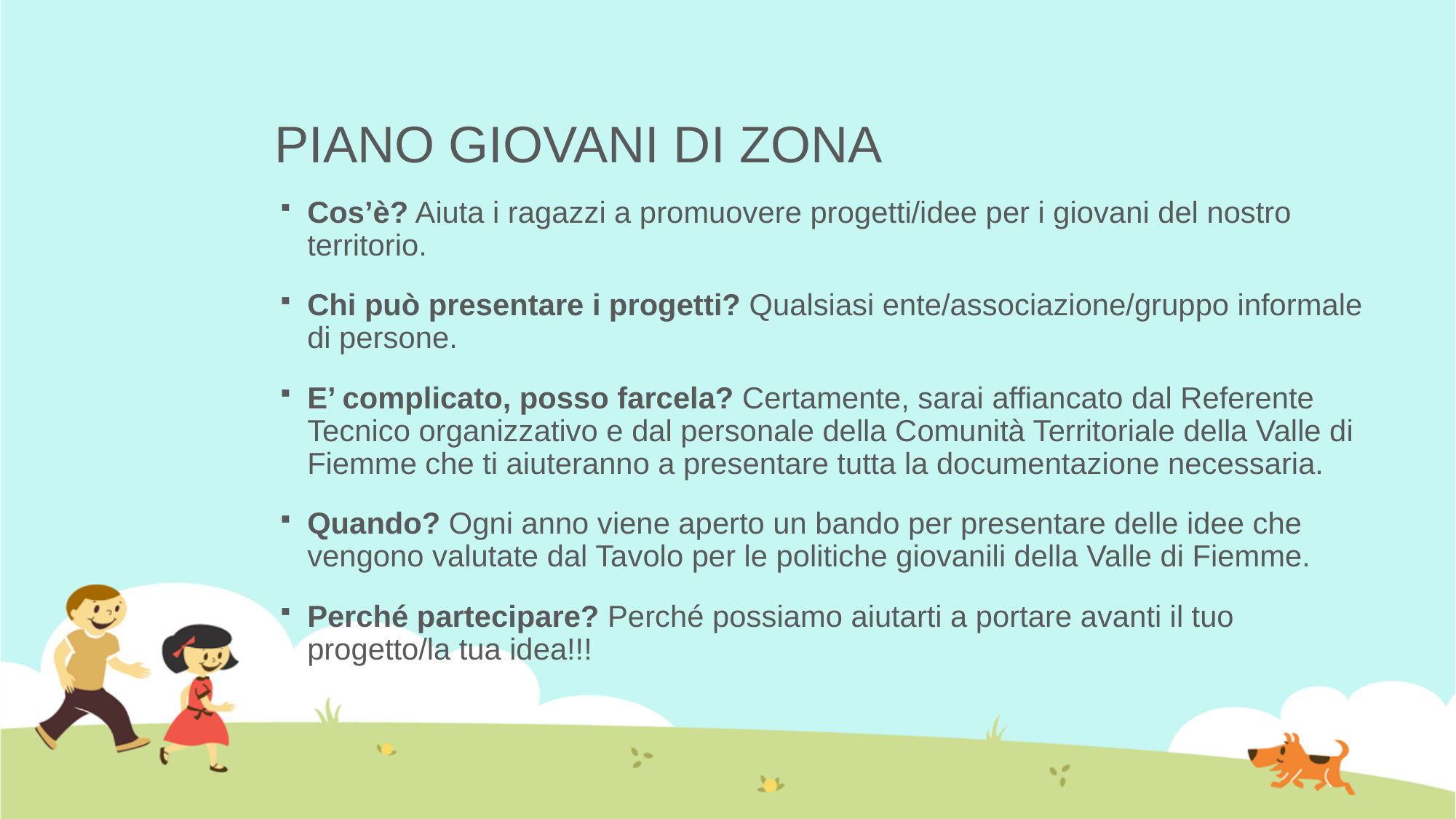

# PIANO GIOVANI DI ZONA
Cos’è? Aiuta i ragazzi a promuovere progetti/idee per i giovani del nostro territorio.
Chi può presentare i progetti? Qualsiasi ente/associazione/gruppo informale di persone.
E’ complicato, posso farcela? Certamente, sarai affiancato dal Referente Tecnico organizzativo e dal personale della Comunità Territoriale della Valle di Fiemme che ti aiuteranno a presentare tutta la documentazione necessaria.
Quando? Ogni anno viene aperto un bando per presentare delle idee che vengono valutate dal Tavolo per le politiche giovanili della Valle di Fiemme.
Perché partecipare? Perché possiamo aiutarti a portare avanti il tuo progetto/la tua idea!!!